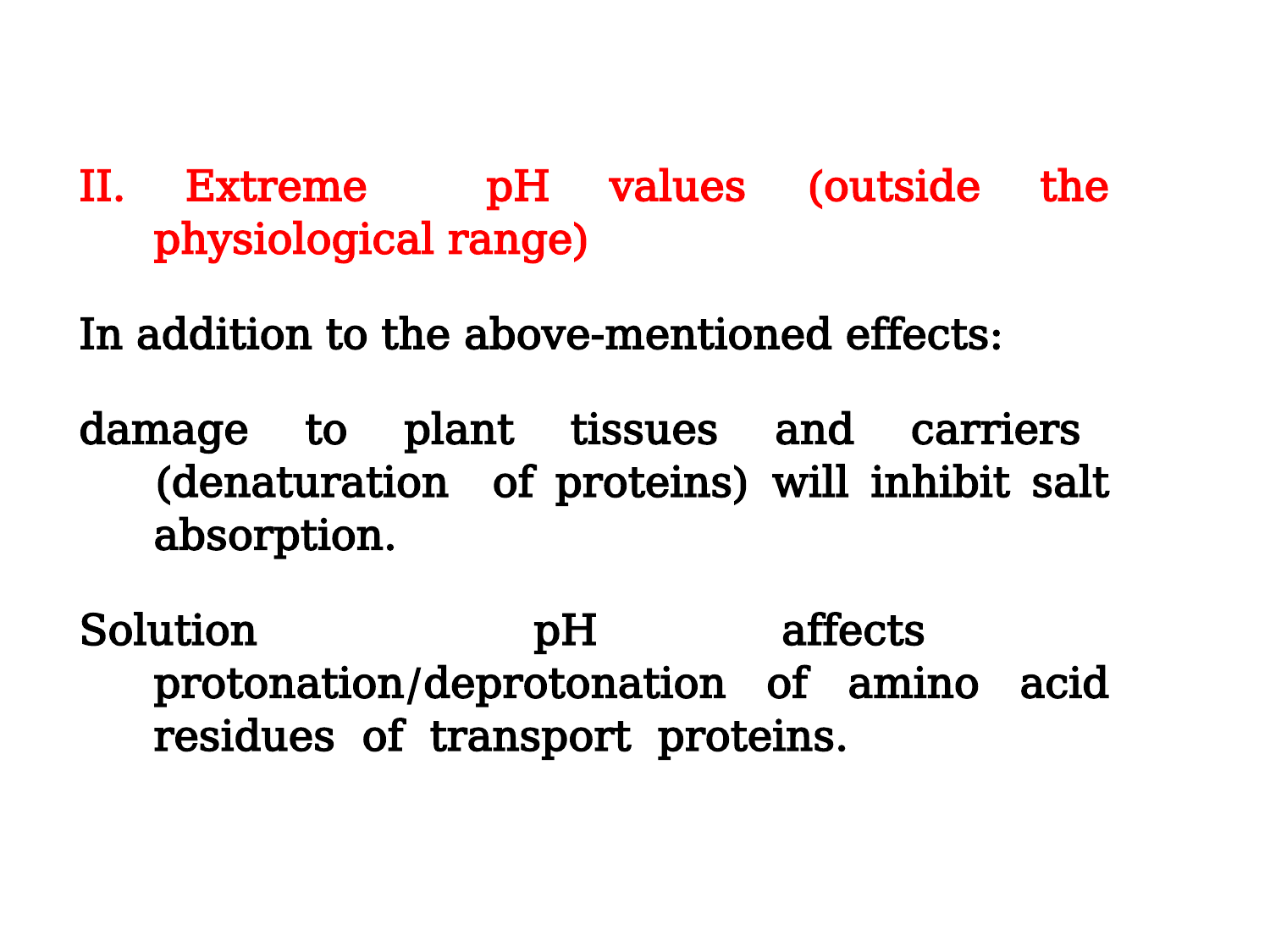

II. Extreme  pH values (outside the physiological range)
In addition to the above-mentioned effects:
damage  to  plant  tissues  and  carriers  (denaturation  of proteins) will inhibit salt absorption.
Solution   pH  affects   protonation/deprotonation of amino acid residues  of  transport  proteins.